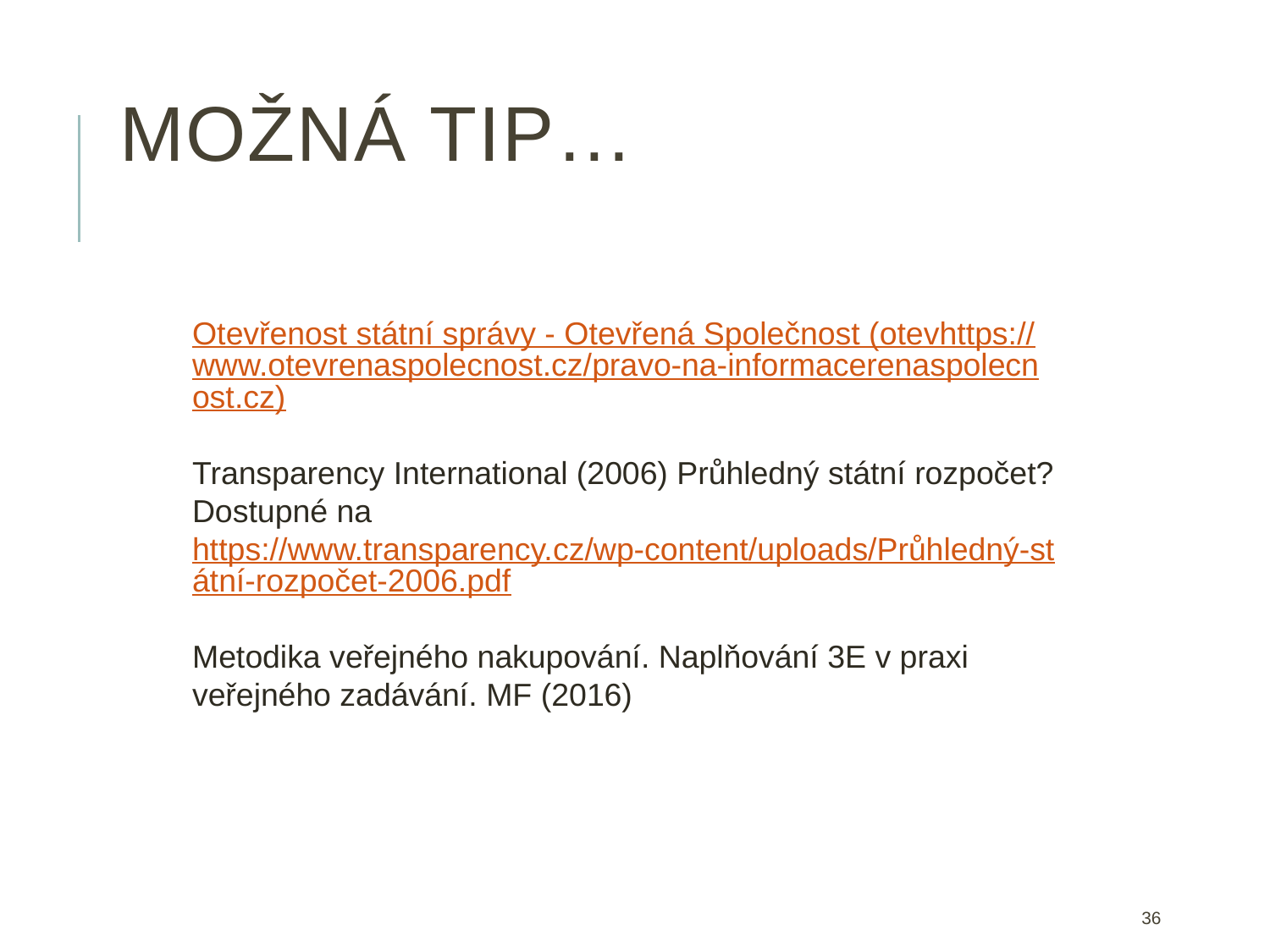

# Možná tip…
Otevřenost státní správy - Otevřená Společnost (otevhttps://www.otevrenaspolecnost.cz/pravo-na-informacerenaspolecnost.cz)

Transparency International (2006) Průhledný státní rozpočet? Dostupné na  https://www.transparency.cz/wp-content/uploads/Průhledný-státní-rozpočet-2006.pdf

Metodika veřejného nakupování. Naplňování 3E v praxi veřejného zadávání. MF (2016)

36